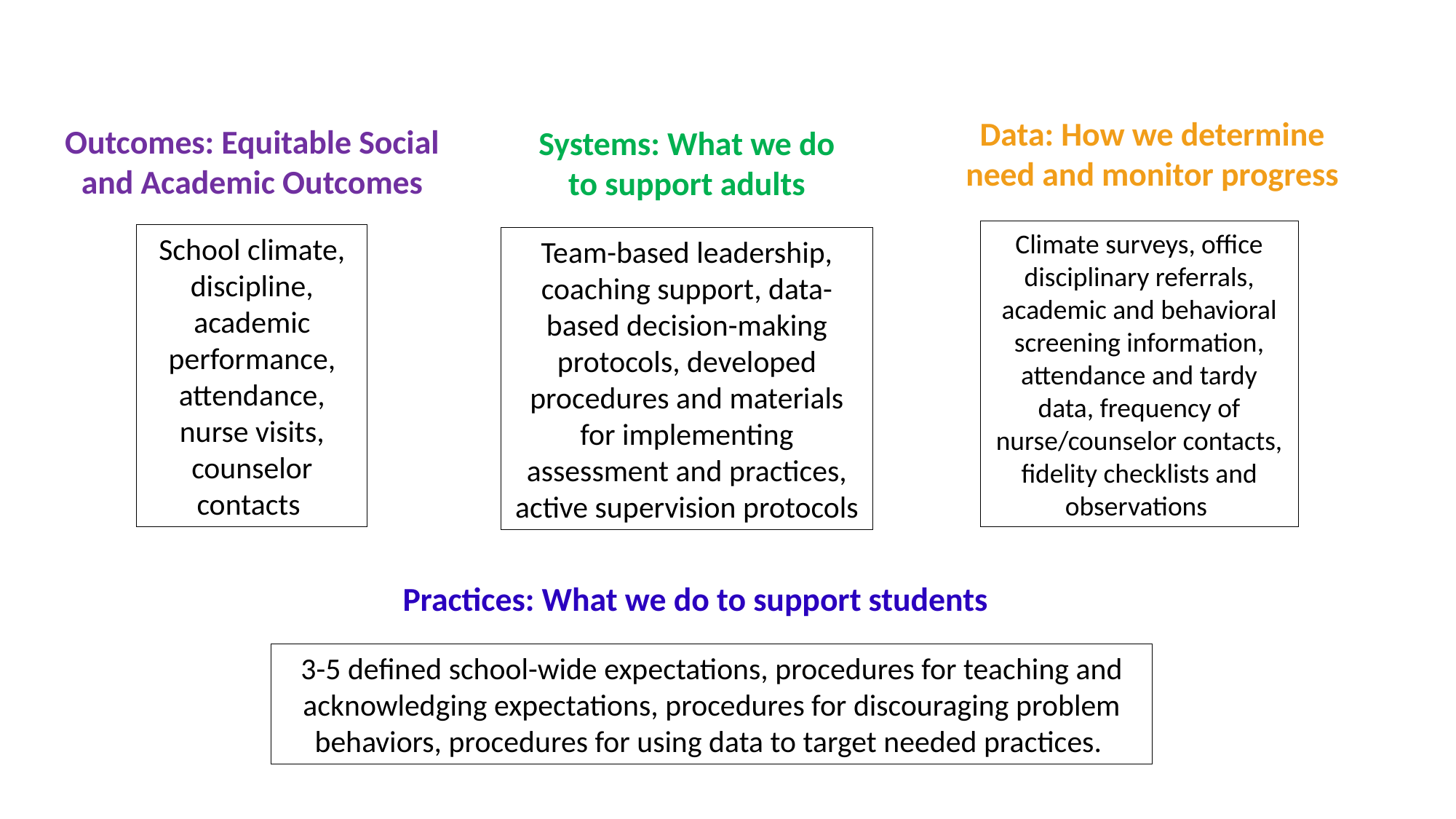

Data: How we determine need and monitor progress
Outcomes: Equitable Social and Academic Outcomes
Systems: What we do to support adults
Climate surveys, office disciplinary referrals, academic and behavioral screening information, attendance and tardy data, frequency of nurse/counselor contacts, fidelity checklists and observations
School climate, discipline, academic performance, attendance, nurse visits, counselor contacts
Team-based leadership, coaching support, data-based decision-making protocols, developed procedures and materials for implementing assessment and practices, active supervision protocols
Practices: What we do to support students
3-5 defined school-wide expectations, procedures for teaching and acknowledging expectations, procedures for discouraging problem behaviors, procedures for using data to target needed practices.